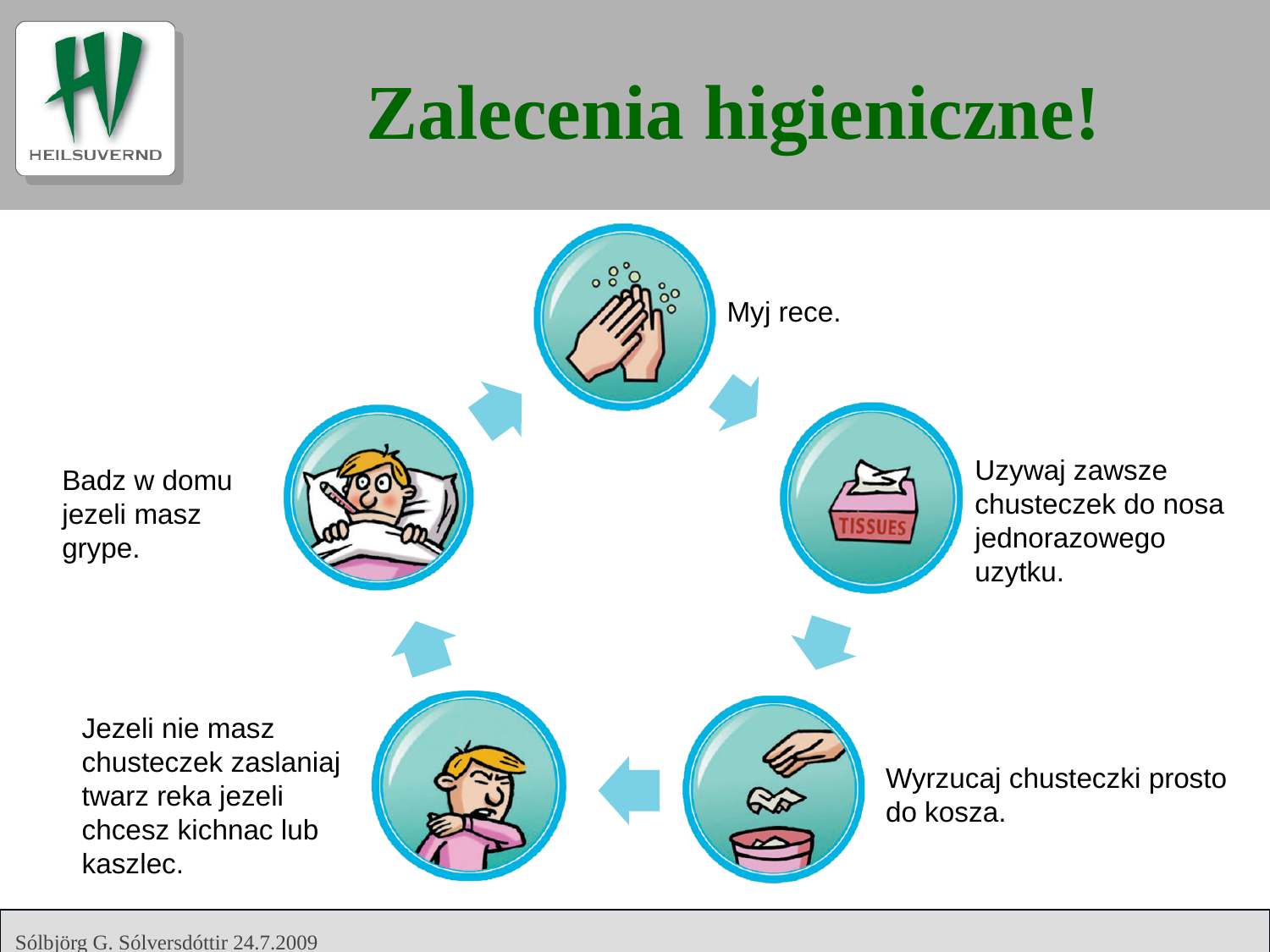

# Zalecenia higieniczne!

Myj rece.
Uzywaj zawsze chusteczek do nosa jednorazowego uzytku.
Badz w domu jezeli masz grype.
Jezeli nie masz chusteczek zaslaniaj twarz reka jezeli chcesz kichnac lub kaszlec.
Wyrzucaj chusteczki prosto do kosza.
Sólbjörg G. Sólversdóttir 24.7.2009